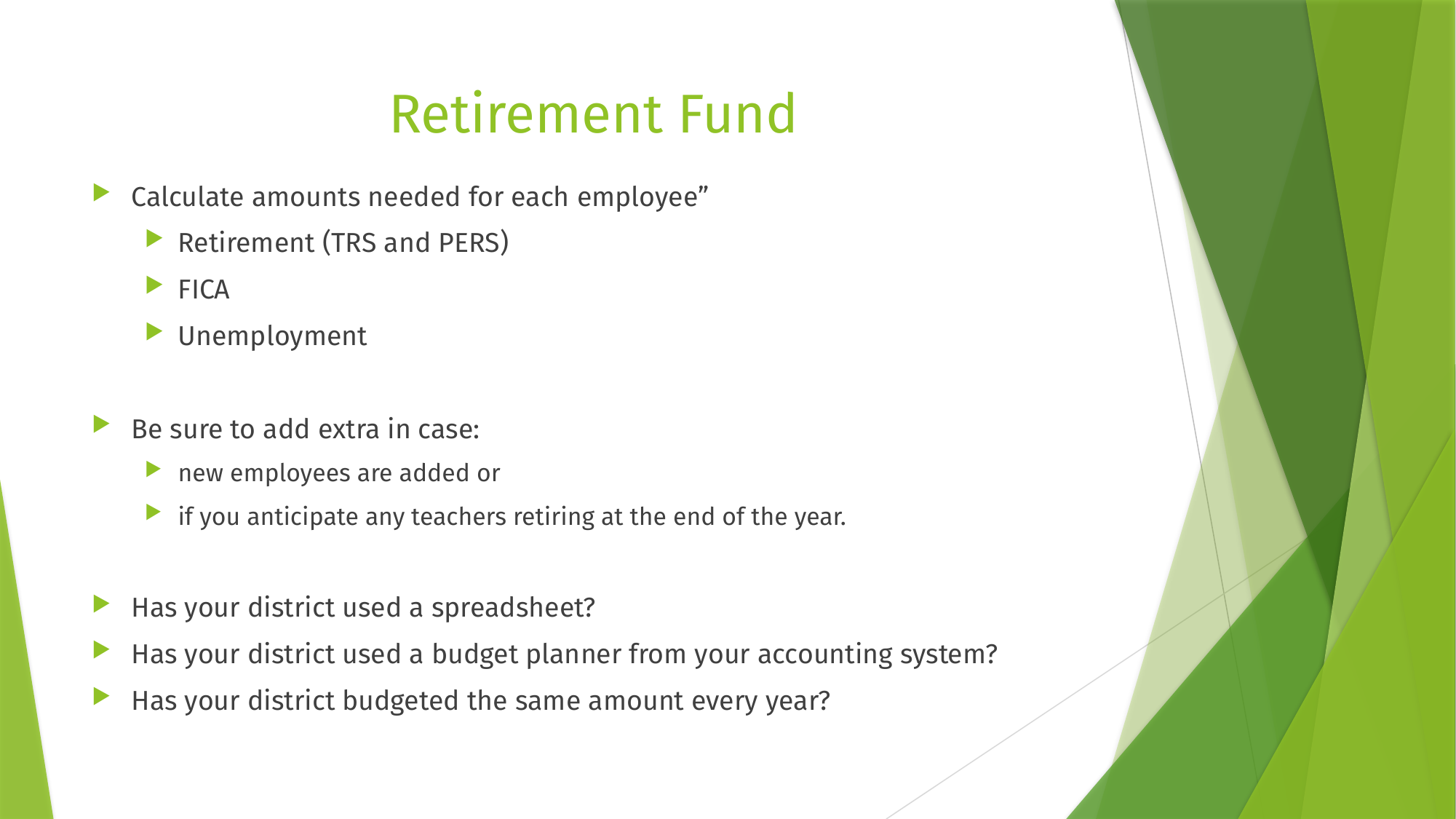

# Retirement Fund
Calculate amounts needed for each employee”
Retirement (TRS and PERS)
FICA
Unemployment

Be sure to add extra in case:
new employees are added or
if you anticipate any teachers retiring at the end of the year.

Has your district used a spreadsheet?
Has your district used a budget planner from your accounting system?
Has your district budgeted the same amount every year?